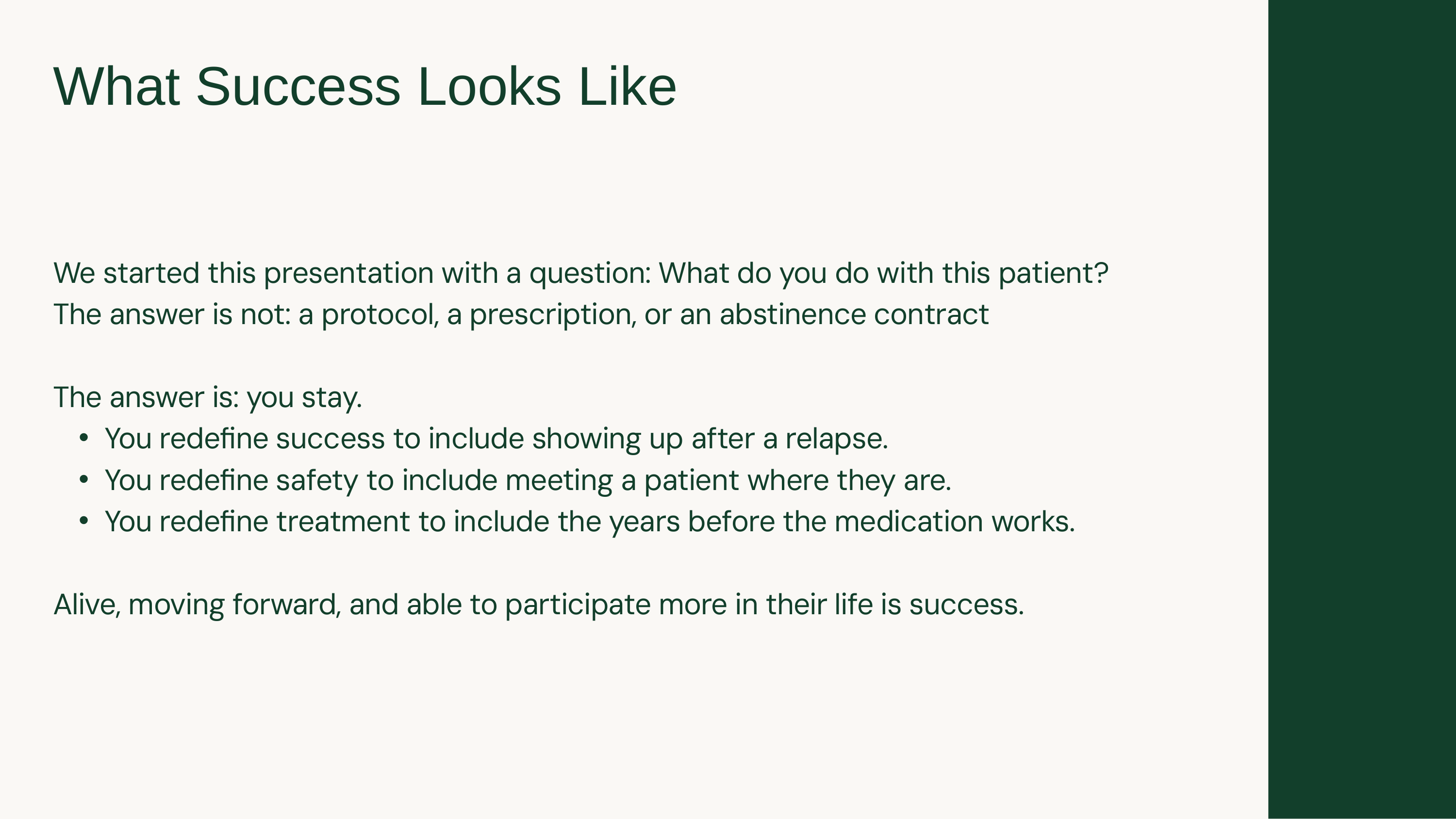

What Success Looks Like
We started this presentation with a question: What do you do with this patient?
The answer is not: a protocol, a prescription, or an abstinence contract

The answer is: you stay.
You redefine success to include showing up after a relapse.
You redefine safety to include meeting a patient where they are.
You redefine treatment to include the years before the medication works.

Alive, moving forward, and able to participate more in their life is success.